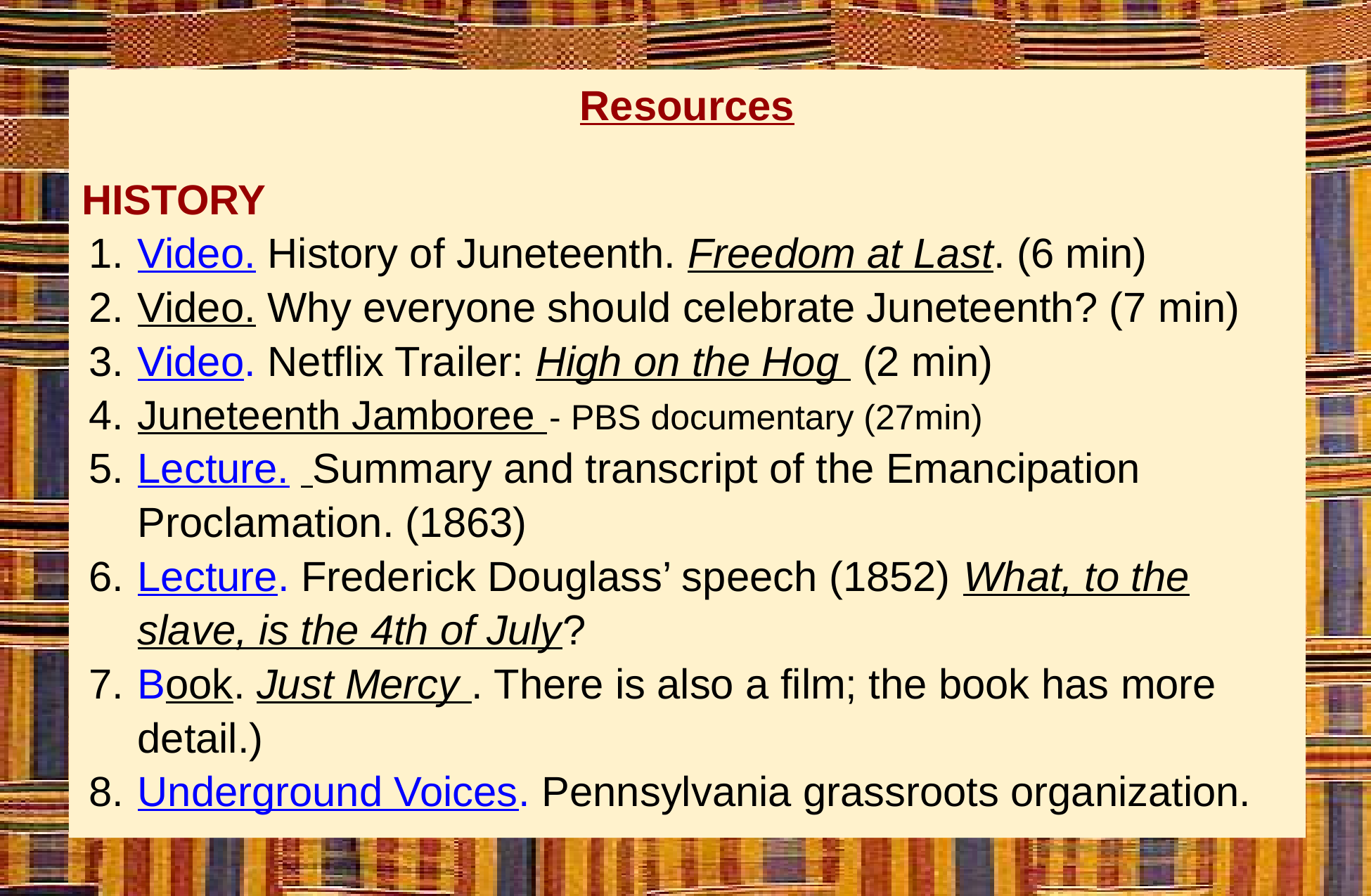

Resources

HISTORY
Video. History of Juneteenth. Freedom at Last. (6 min)
Video. Why everyone should celebrate Juneteenth? (7 min)
Video. Netflix Trailer: High on the Hog  (2 min)
Juneteenth Jamboree - PBS documentary (27min)
Lecture.  Summary and transcript of the Emancipation Proclamation. (1863)
Lecture. Frederick Douglass’ speech (1852) What, to the slave, is the 4th of July?
Book. Just Mercy . There is also a film; the book has more detail.)
Underground Voices. Pennsylvania grassroots organization.